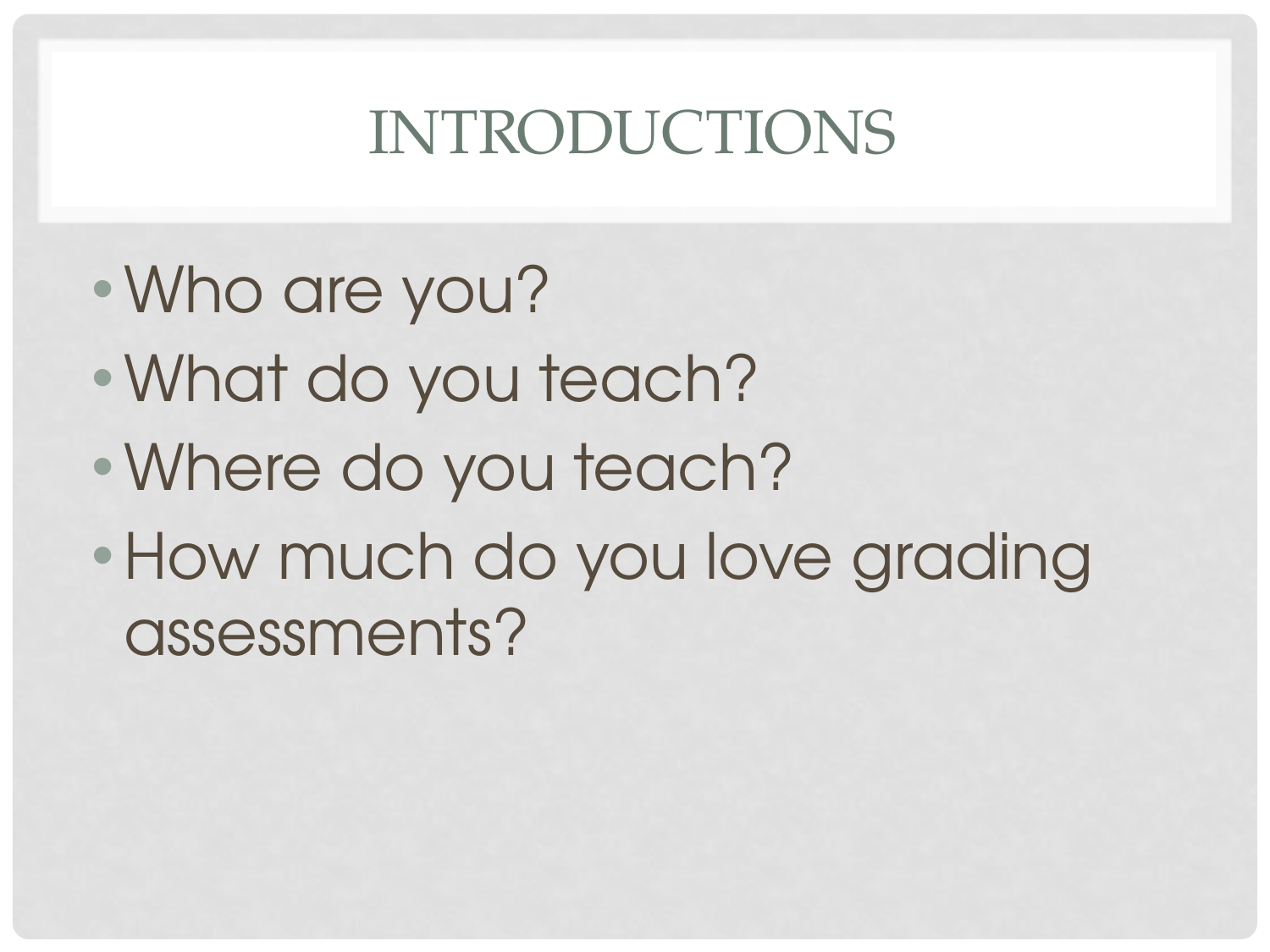

# Introductions
Who are you?
What do you teach?
Where do you teach?
How much do you love grading assessments?